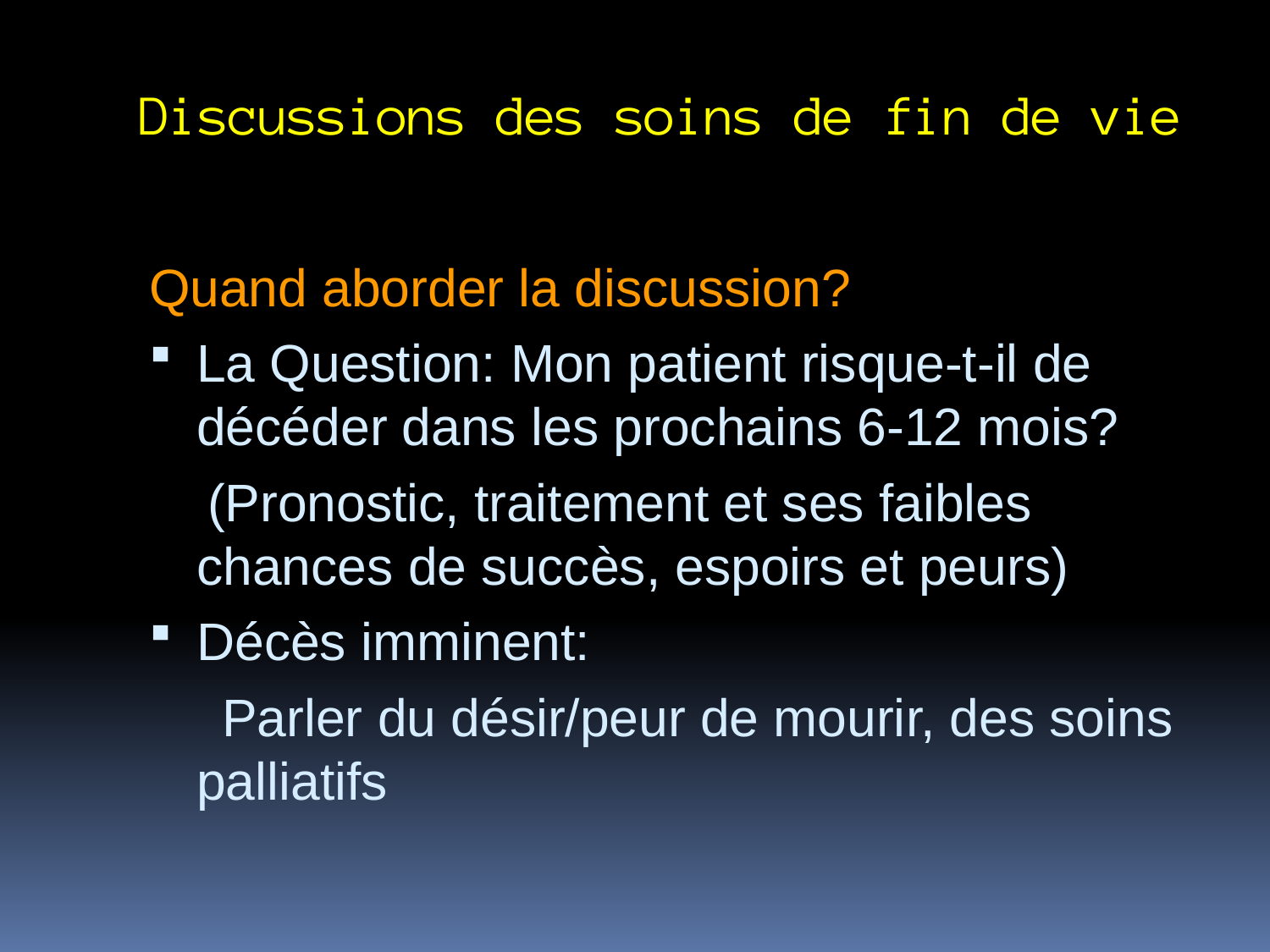

# Discussions des soins de fin de vie
Quand aborder la discussion?
La Question: Mon patient risque-t-il de décéder dans les prochains 6-12 mois?
    (Pronostic, traitement et ses faibles chances de succès, espoirs et peurs)
Décès imminent:
     Parler du désir/peur de mourir, des soins palliatifs